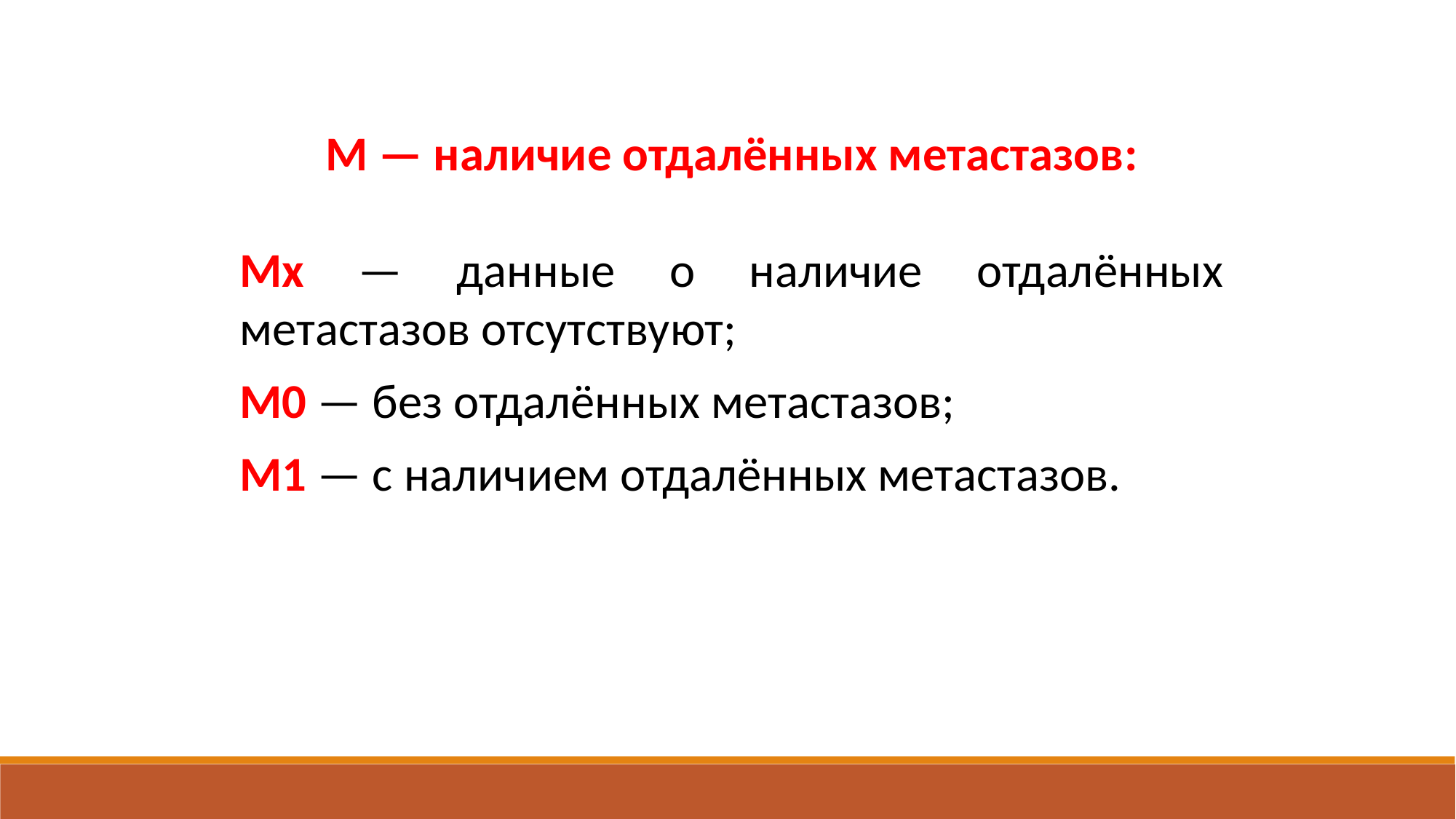

М — наличие отдалённых метастазов:

Мх — данные о наличие отдалённых метастазов отсутствуют;

М0 — без отдалённых метастазов;

М1 — с наличием отдалённых метастазов.